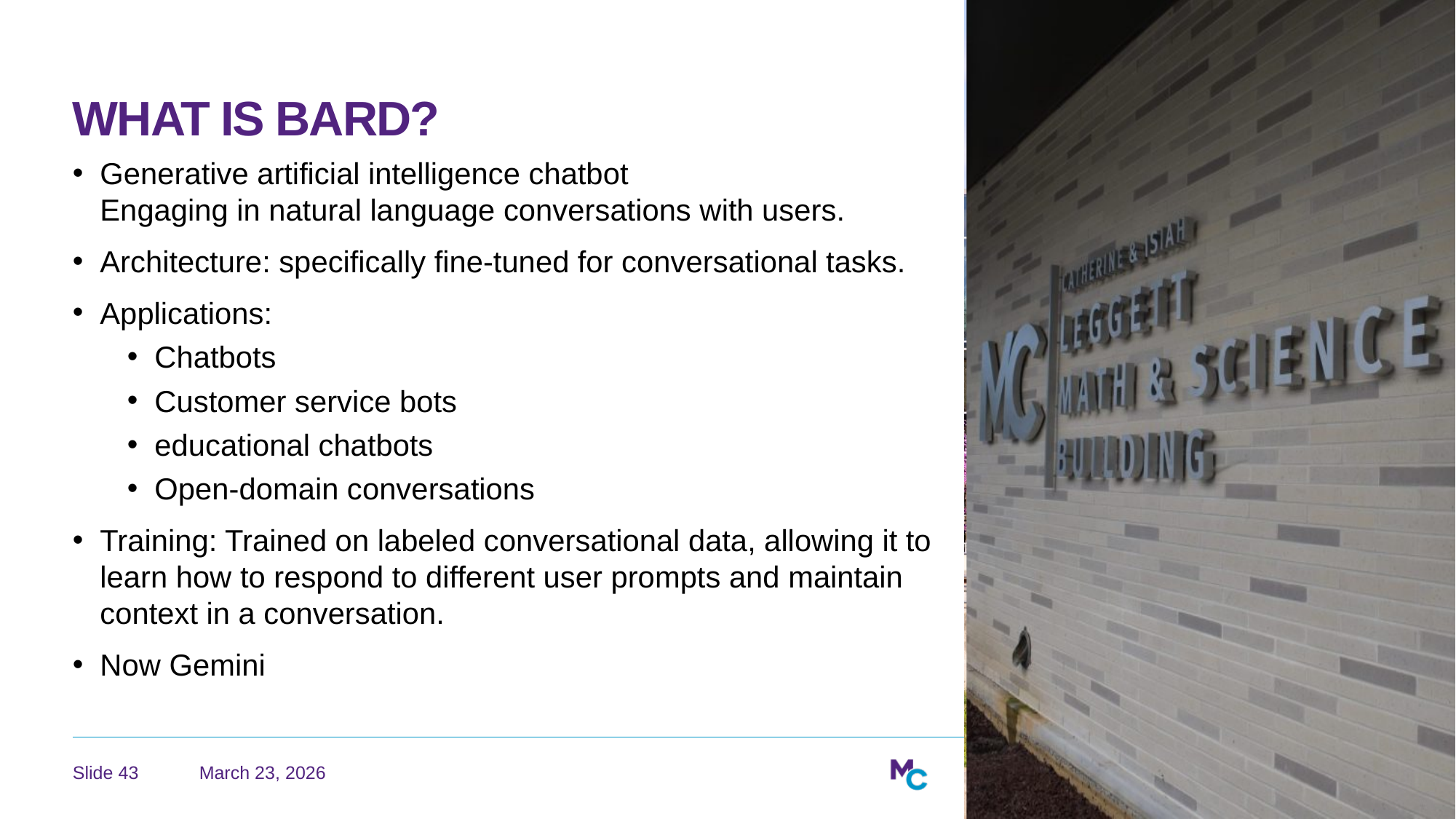

# What is Bard?
Generative artificial intelligence chatbot
Engaging in natural language conversations with users.
Architecture: specifically fine-tuned for conversational tasks.
Applications:
Chatbots
Customer service bots
educational chatbots
Open-domain conversations
Training: Trained on labeled conversational data, allowing it to learn how to respond to different user prompts and maintain context in a conversation.
Now Gemini
March 23, 2026